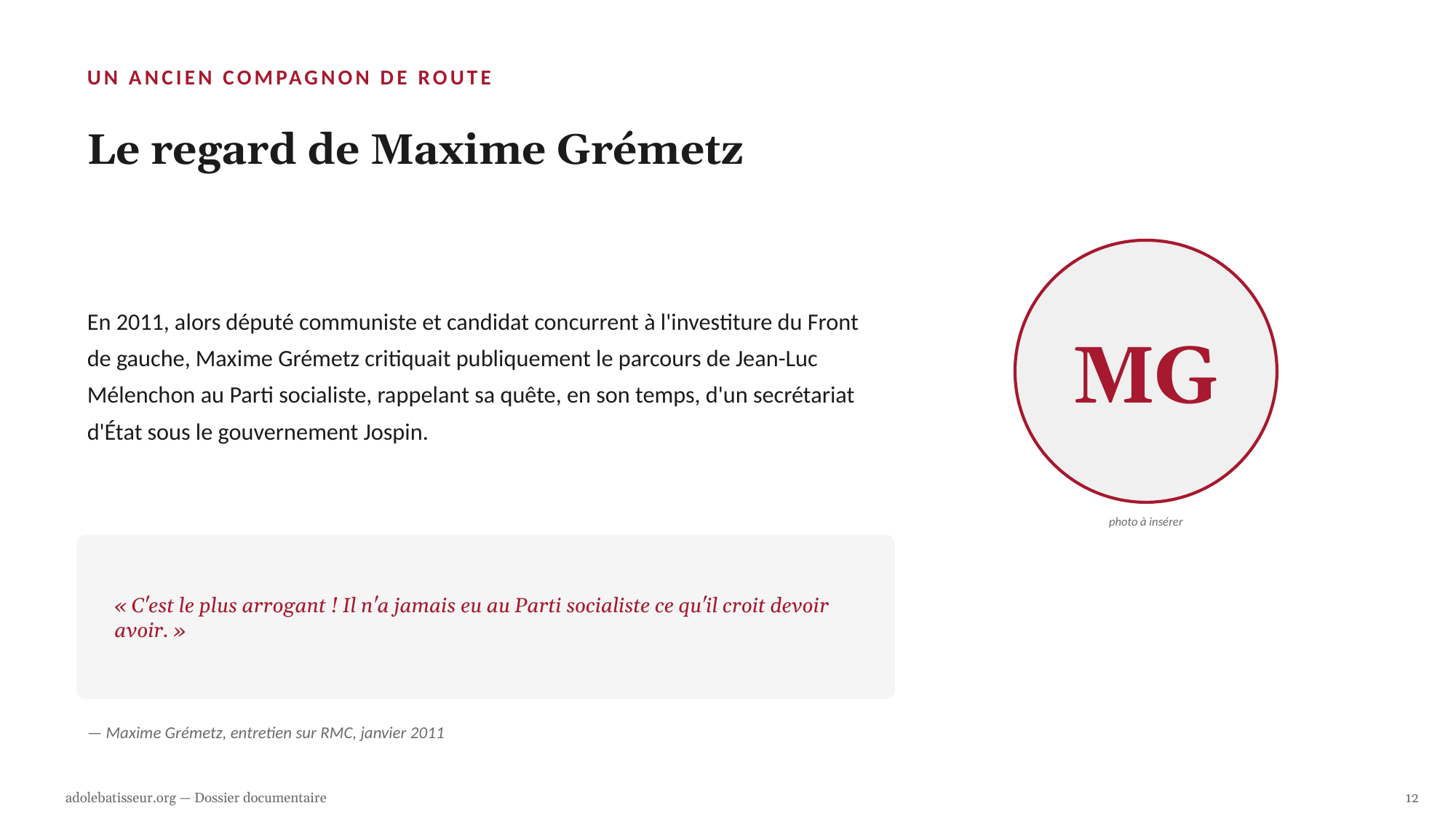

UN ANCIEN COMPAGNON DE ROUTE
Le regard de Maxime Grémetz
En 2011, alors député communiste et candidat concurrent à l'investiture du Front de gauche, Maxime Grémetz critiquait publiquement le parcours de Jean-Luc Mélenchon au Parti socialiste, rappelant sa quête, en son temps, d'un secrétariat d'État sous le gouvernement Jospin.

MG
photo à insérer

« C'est le plus arrogant ! Il n'a jamais eu au Parti socialiste ce qu'il croit devoir avoir. »
— Maxime Grémetz, entretien sur RMC, janvier 2011
adolebatisseur.org — Dossier documentaire
12